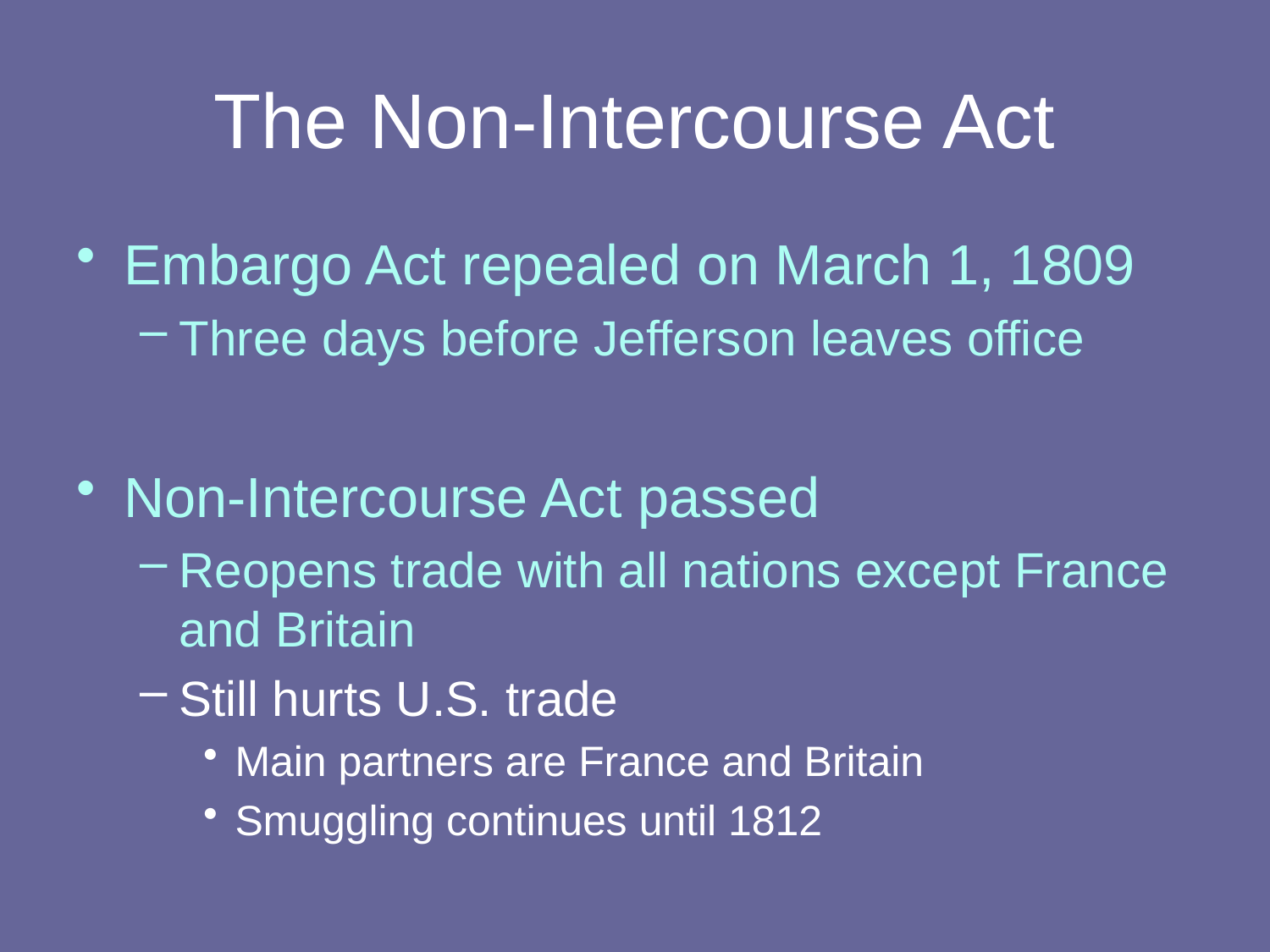

# The Non-Intercourse Act
Embargo Act repealed on March 1, 1809
Three days before Jefferson leaves office

Non-Intercourse Act passed
Reopens trade with all nations except France and Britain
Still hurts U.S. trade
Main partners are France and Britain
Smuggling continues until 1812